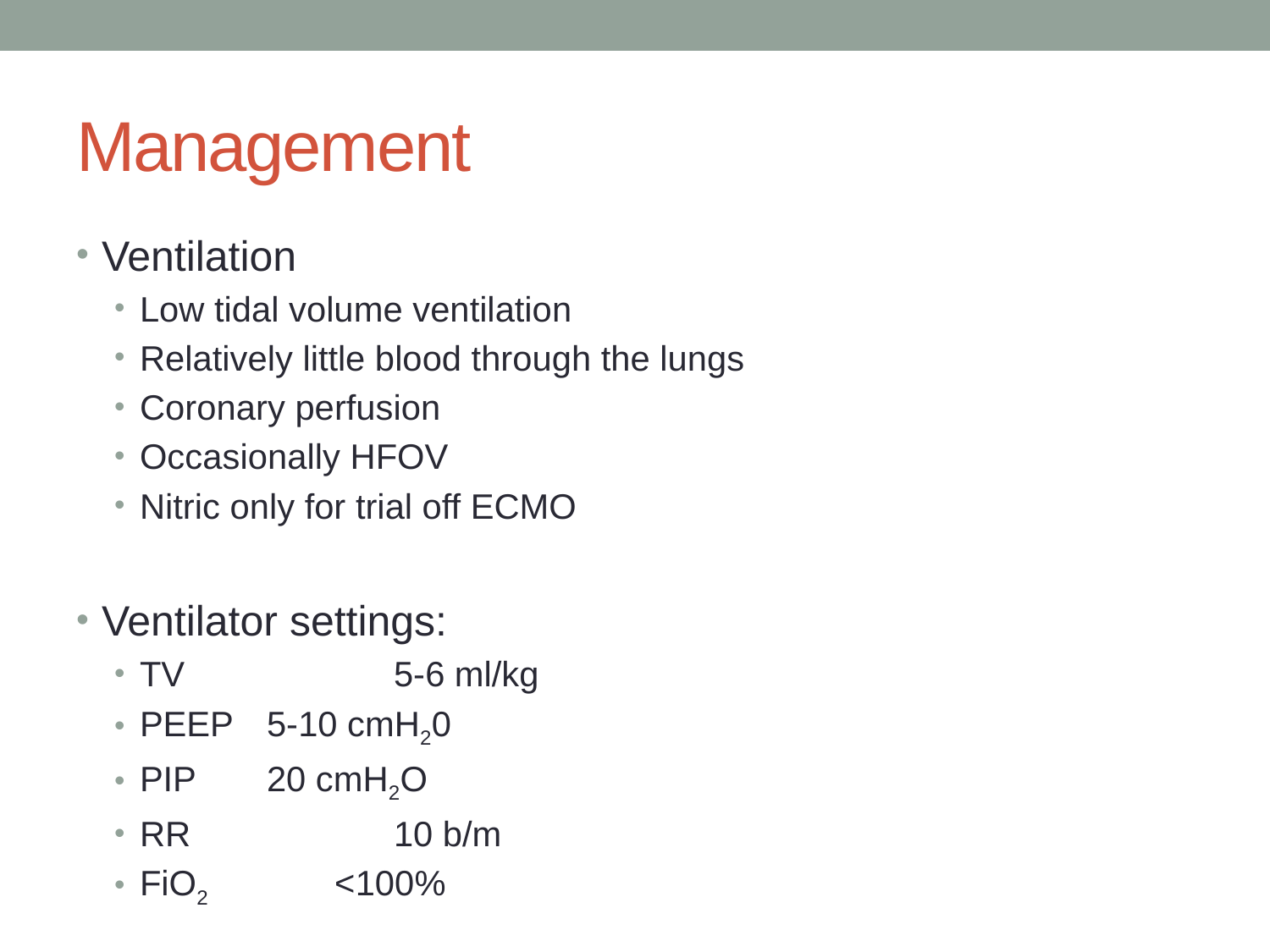

# Management
Ventilation
Low tidal volume ventilation
Relatively little blood through the lungs
Coronary perfusion
Occasionally HFOV
Nitric only for trial off ECMO

Ventilator settings:
TV 		5-6 ml/kg
PEEP	5-10 cmH20
PIP 	20 cmH2O
RR 		10 b/m
FiO2             <100%